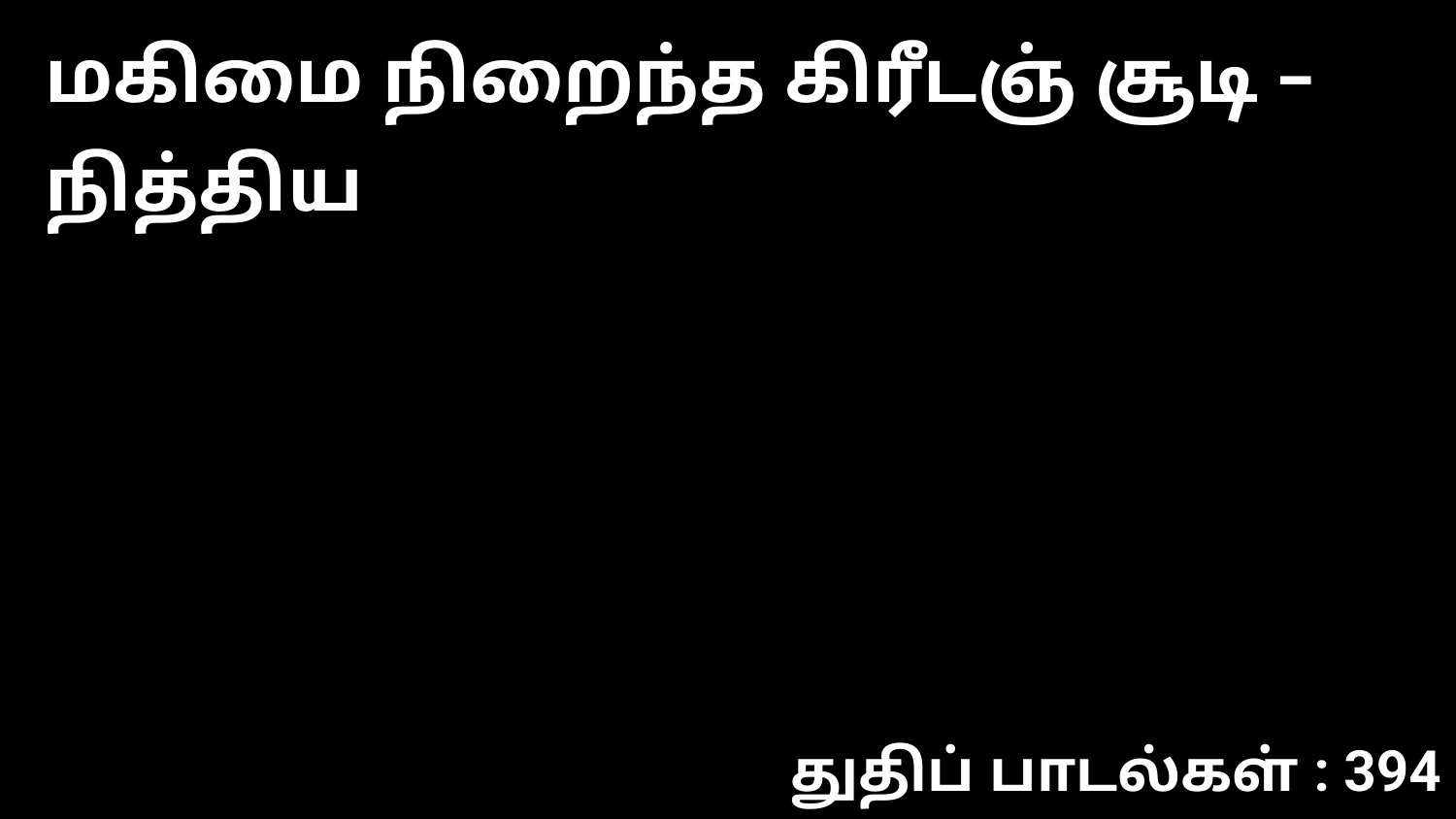

மகிமை நிறைந்த கிரீடஞ் சூடி – நித்திய
துதிப் பாடல்கள் : 394